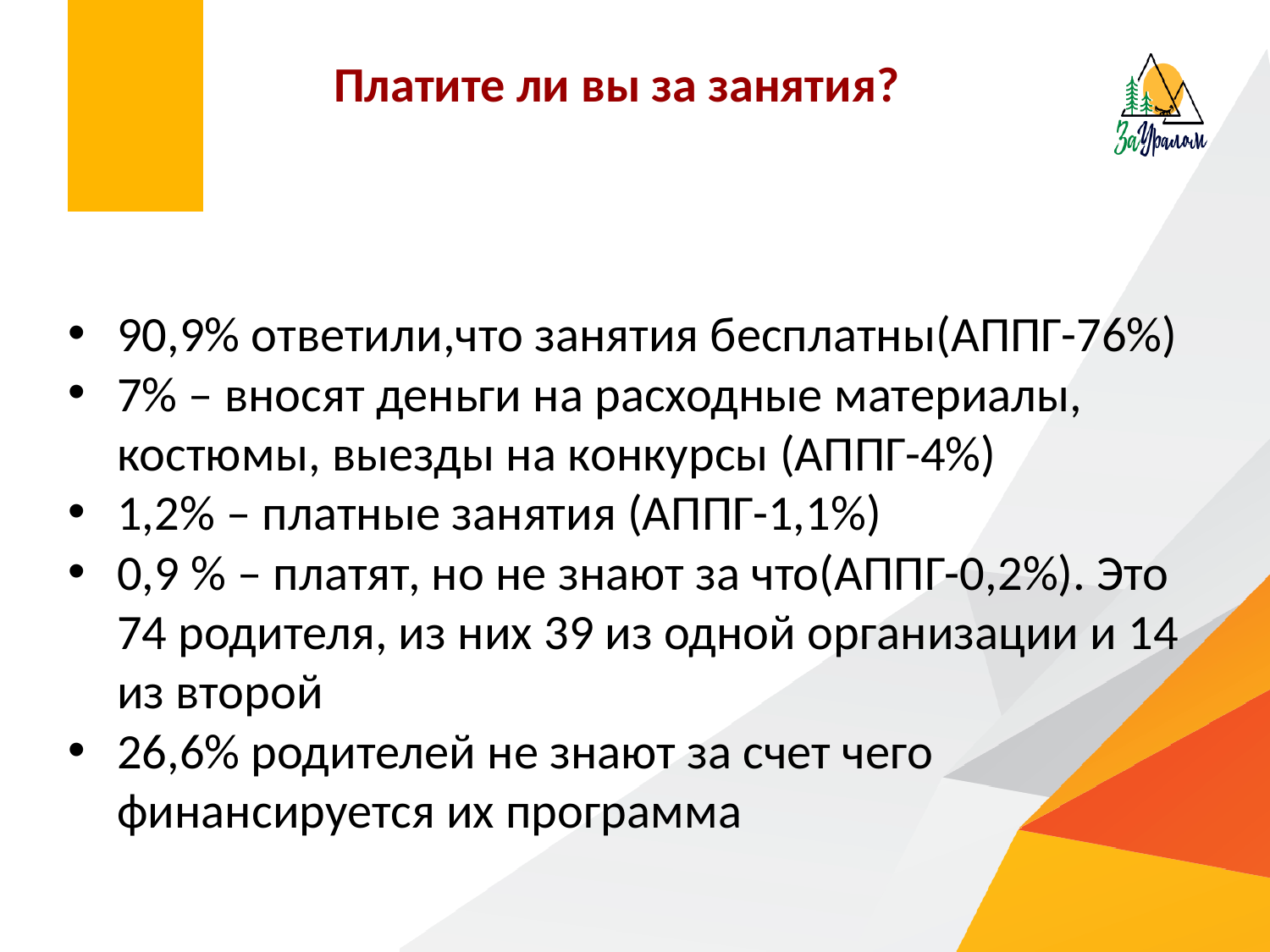

# Платите ли вы за занятия?

90,9% ответили,что занятия бесплатны(АППГ-76%)
7% – вносят деньги на расходные материалы, костюмы, выезды на конкурсы (АППГ-4%)
1,2% – платные занятия (АППГ-1,1%)
0,9 % – платят, но не знают за что(АППГ-0,2%). Это 74 родителя, из них 39 из одной организации и 14 из второй
26,6% родителей не знают за счет чего финансируется их программа